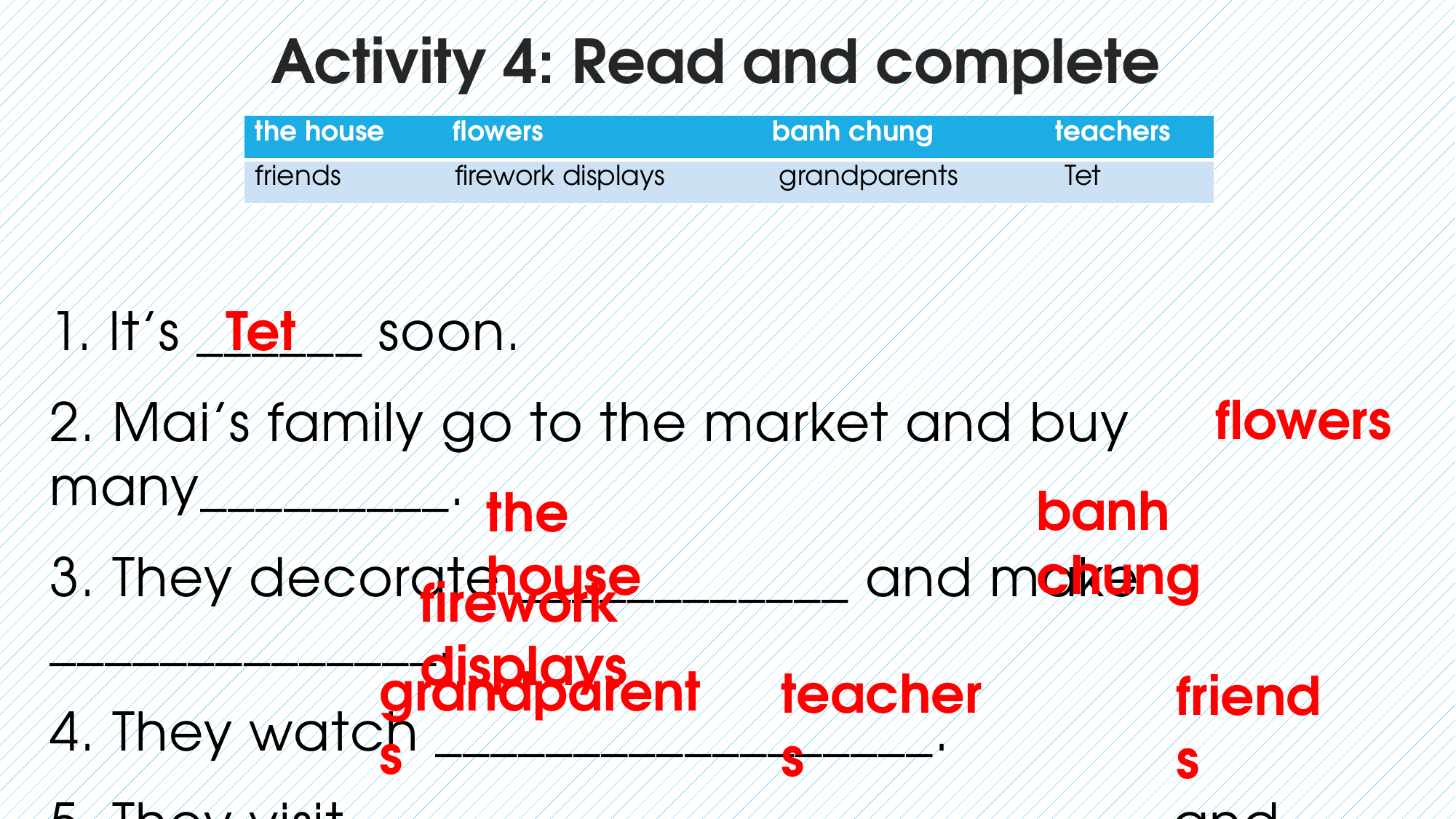

# Activity 4: Read and complete
| the house flowers banh chung teachers |
| --- |
| friends firework displays grandparents Tet |
1. It’s ______ soon.
2. Mai’s family go to the market and buy many_________.
3. They decorate ____________ and make ______________.
4. They watch __________________.
5. They visit ________________, ___________, and __________.
Tet
flowers
banh chung
the house
firework displays
grandparents
teachers
friends